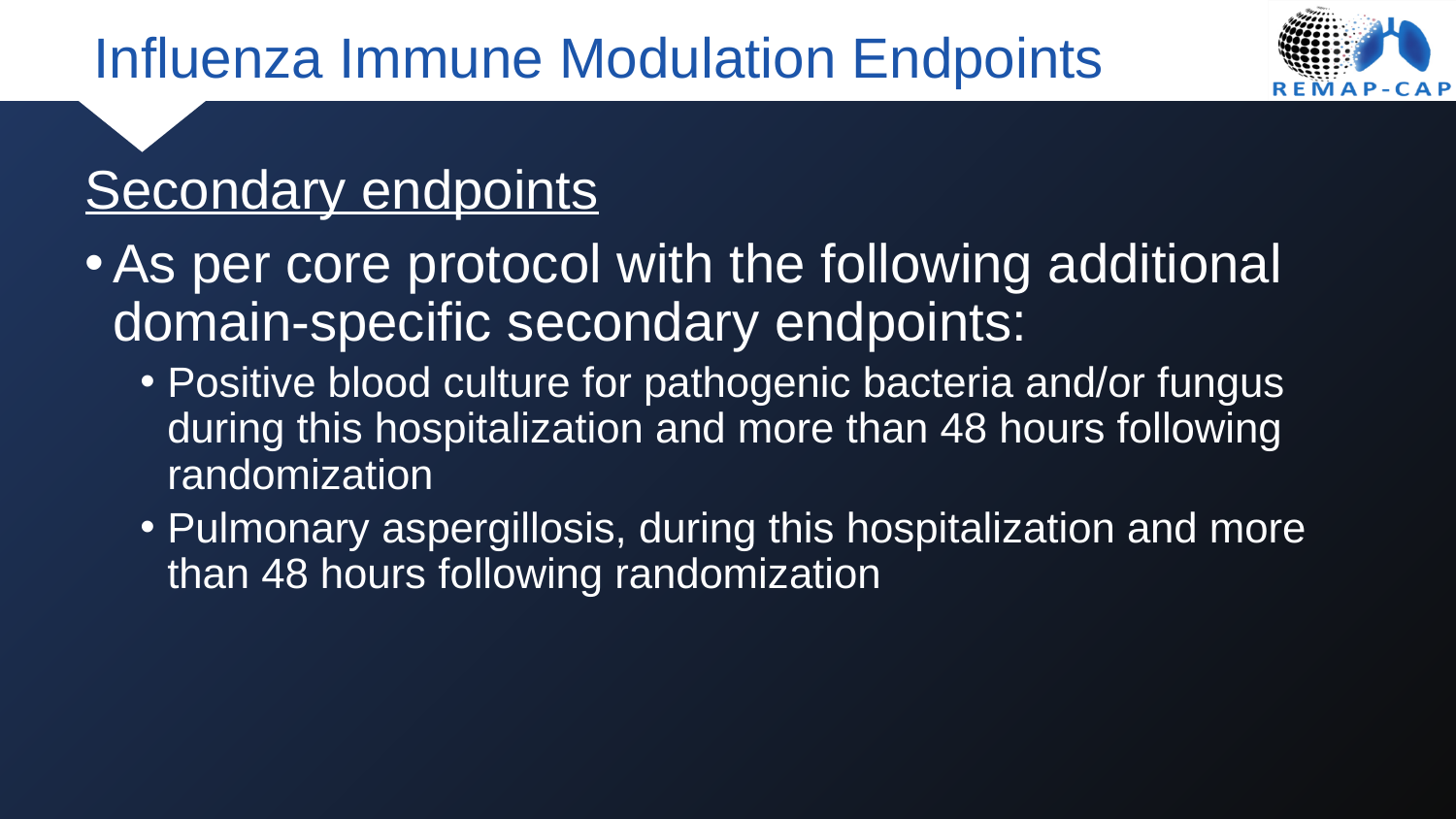

# Influenza Immune Modulation Endpoints
Secondary endpoints
As per core protocol with the following additional domain-specific secondary endpoints:
Positive blood culture for pathogenic bacteria and/or fungus during this hospitalization and more than 48 hours following randomization
Pulmonary aspergillosis, during this hospitalization and more than 48 hours following randomization